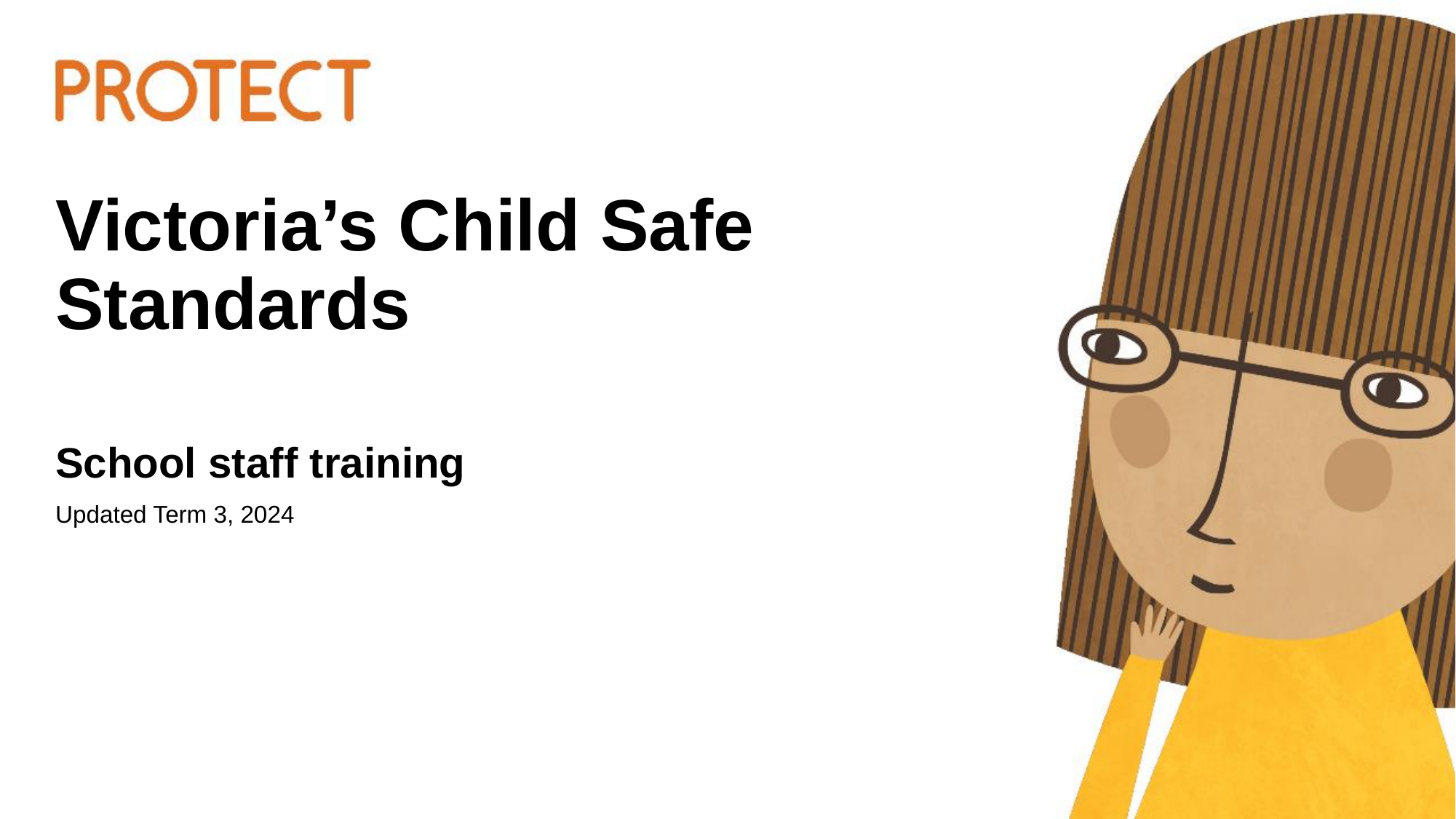

# Victoria’s Child Safe Standards
School staff training
Updated Term 3, 2024